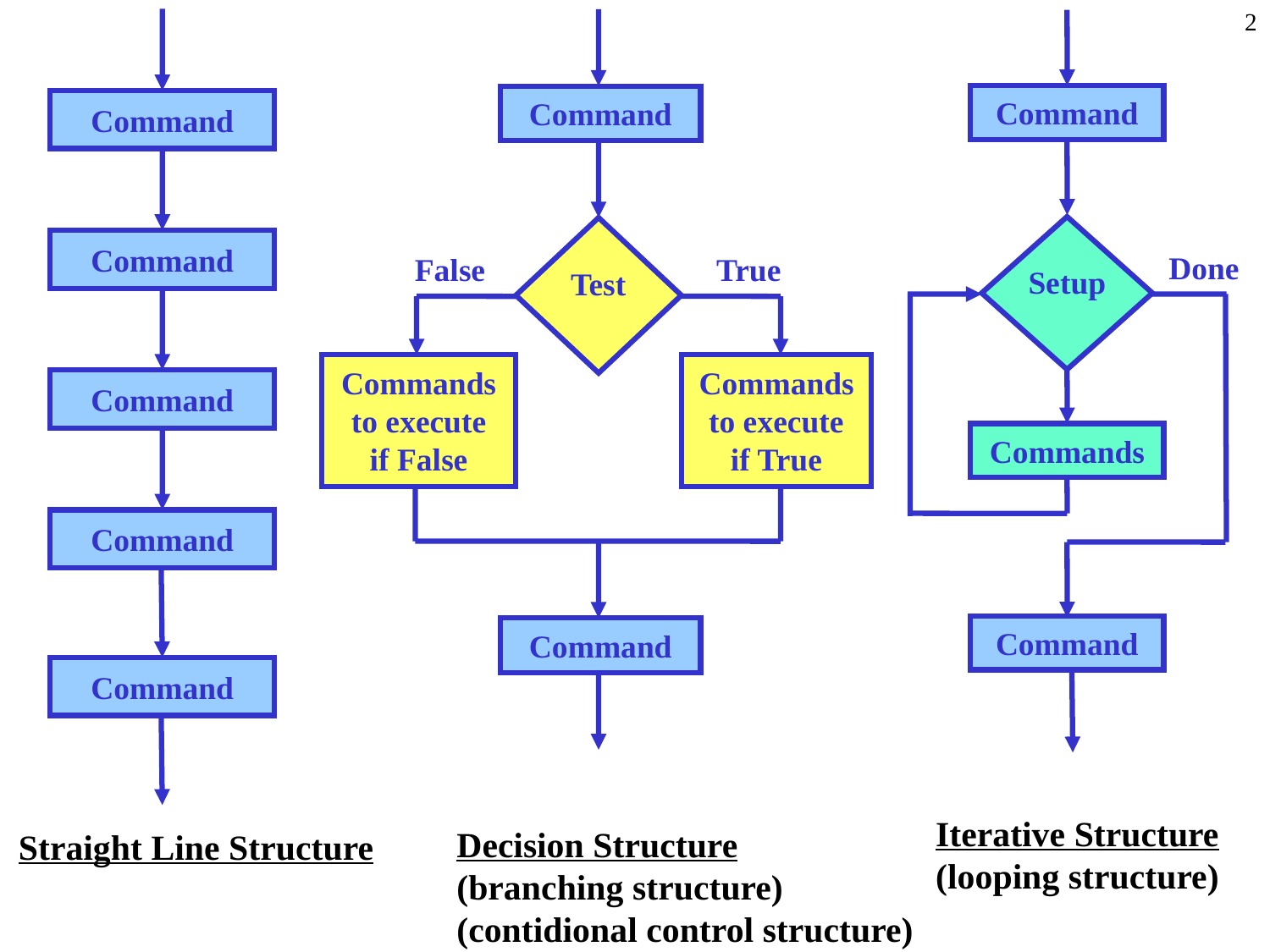

2

Command

Command

Command

Command

Command

Straight Line Structure

Command

False
True
Test

Commands
to execute
if False
Commands
to execute
if True

Command

Decision Structure
(branching structure)
(contidional control structure)

Command

Done
Setup

Commands

Command

Iterative Structure
(looping structure)